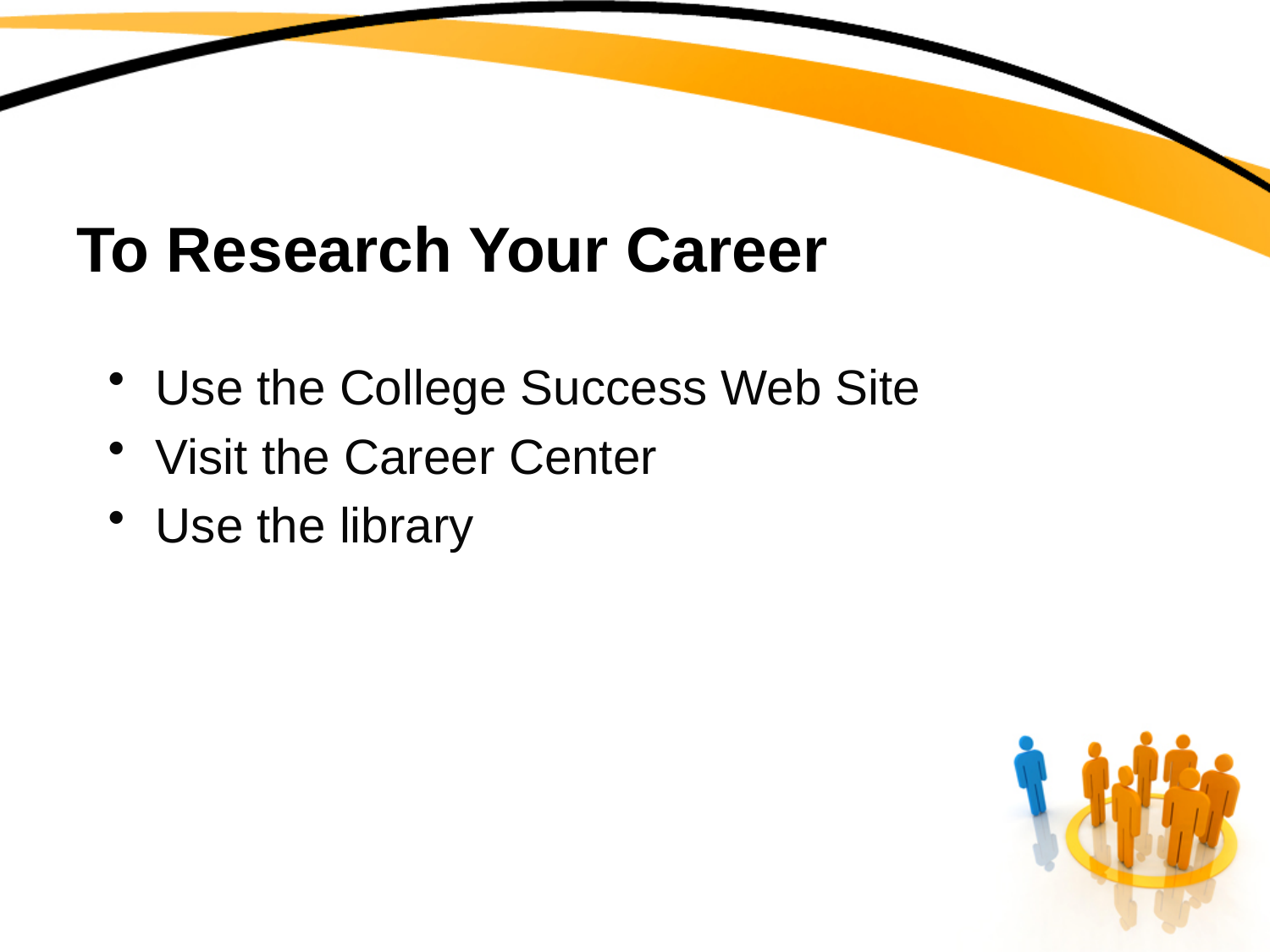

# To Research Your Career
Use the College Success Web Site
Visit the Career Center
Use the library